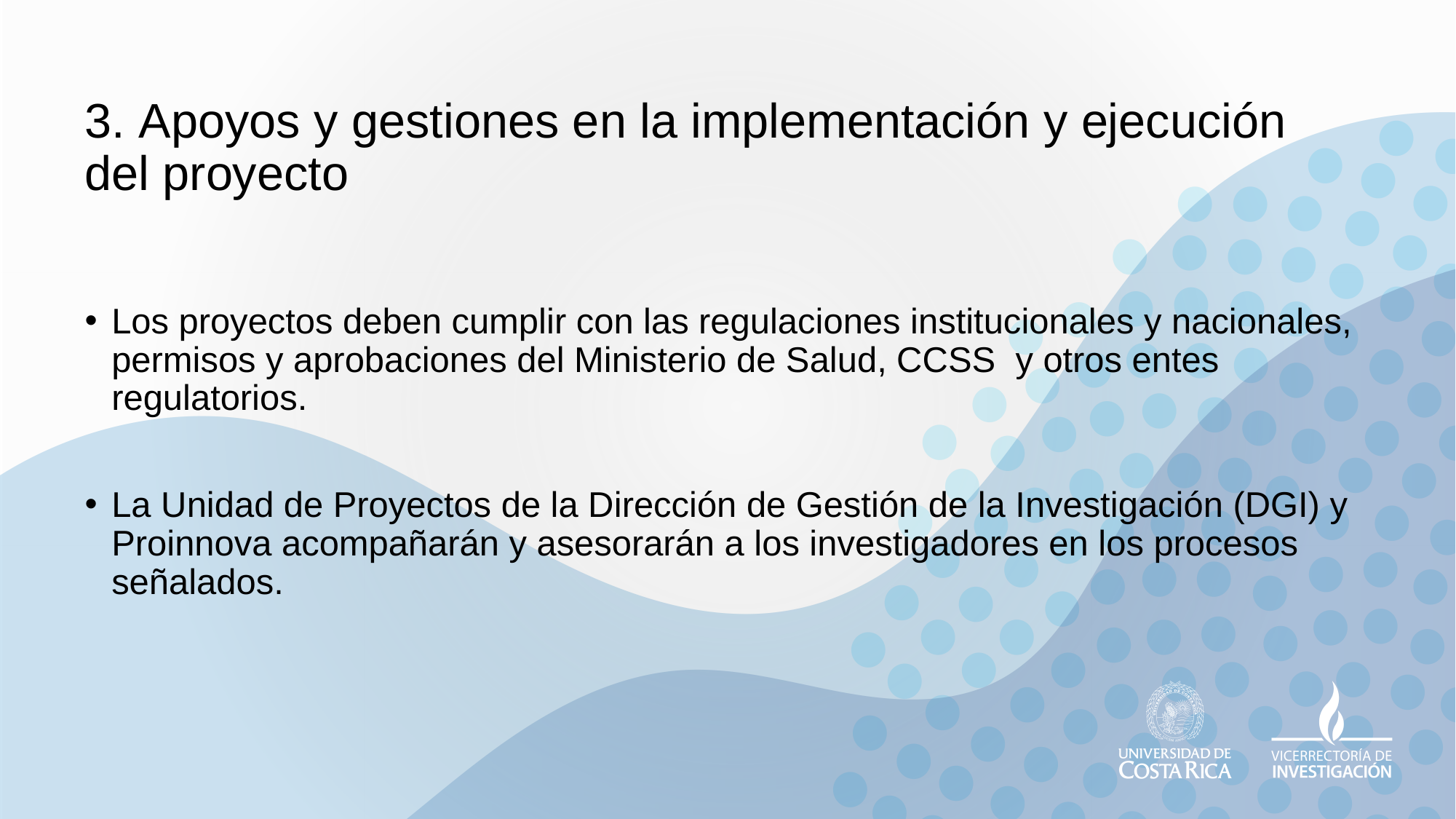

# 3. Apoyos y gestiones en la implementación y ejecución del proyecto
Los proyectos deben cumplir con las regulaciones institucionales y nacionales, permisos y aprobaciones del Ministerio de Salud, CCSS  y otros entes regulatorios.

La Unidad de Proyectos de la Dirección de Gestión de la Investigación (DGI) y Proinnova acompañarán y asesorarán a los investigadores en los procesos señalados.